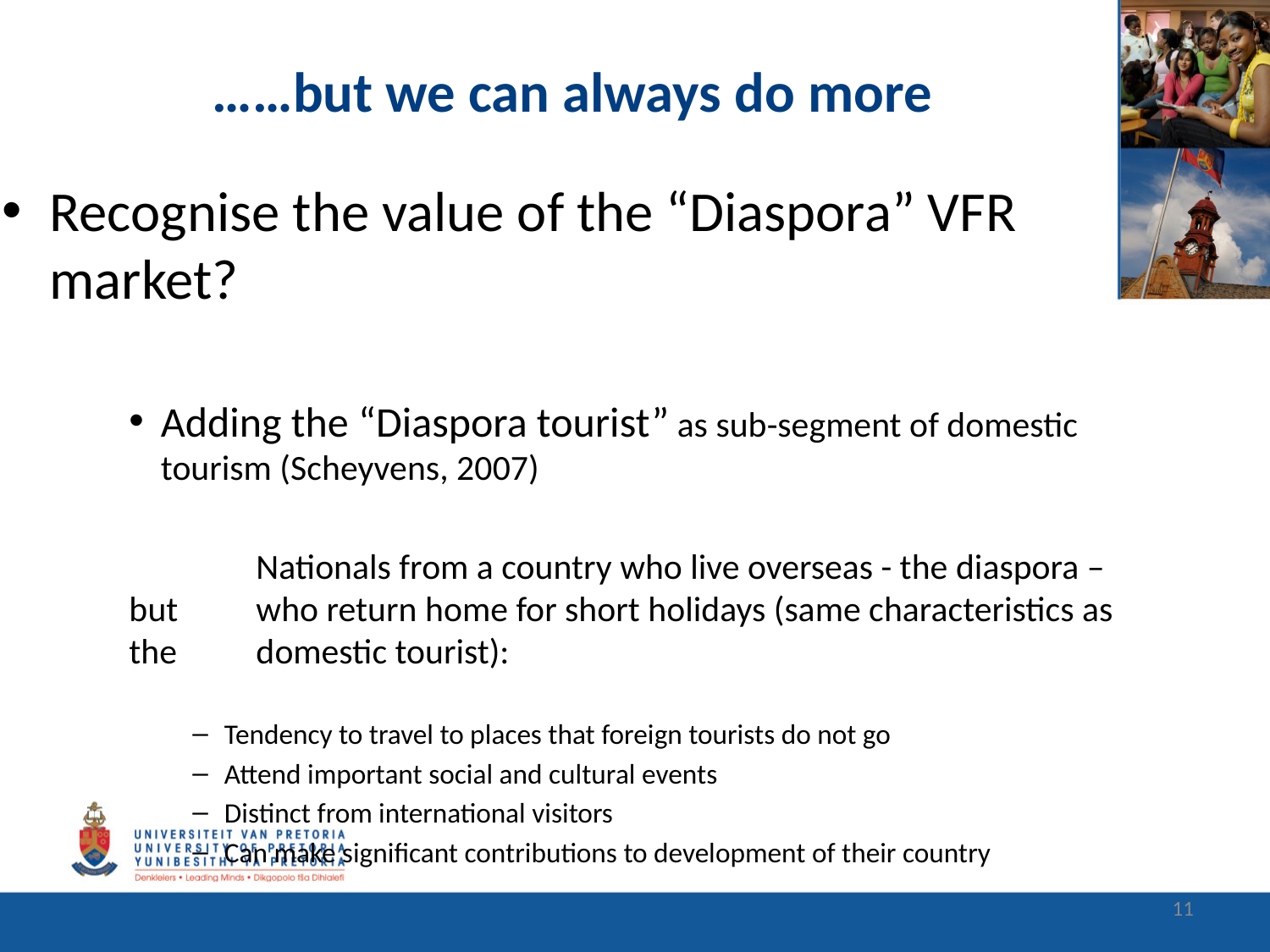

# ……but we can always do more
Recognise the value of the “Diaspora” VFR market?

Adding the “Diaspora tourist” as sub-segment of domestic tourism (Scheyvens, 2007)

	Nationals from a country who live overseas - the diaspora – but 	who return home for short holidays (same characteristics as the 	domestic tourist):

Tendency to travel to places that foreign tourists do not go
Attend important social and cultural events
Distinct from international visitors
Can make significant contributions to development of their country

11